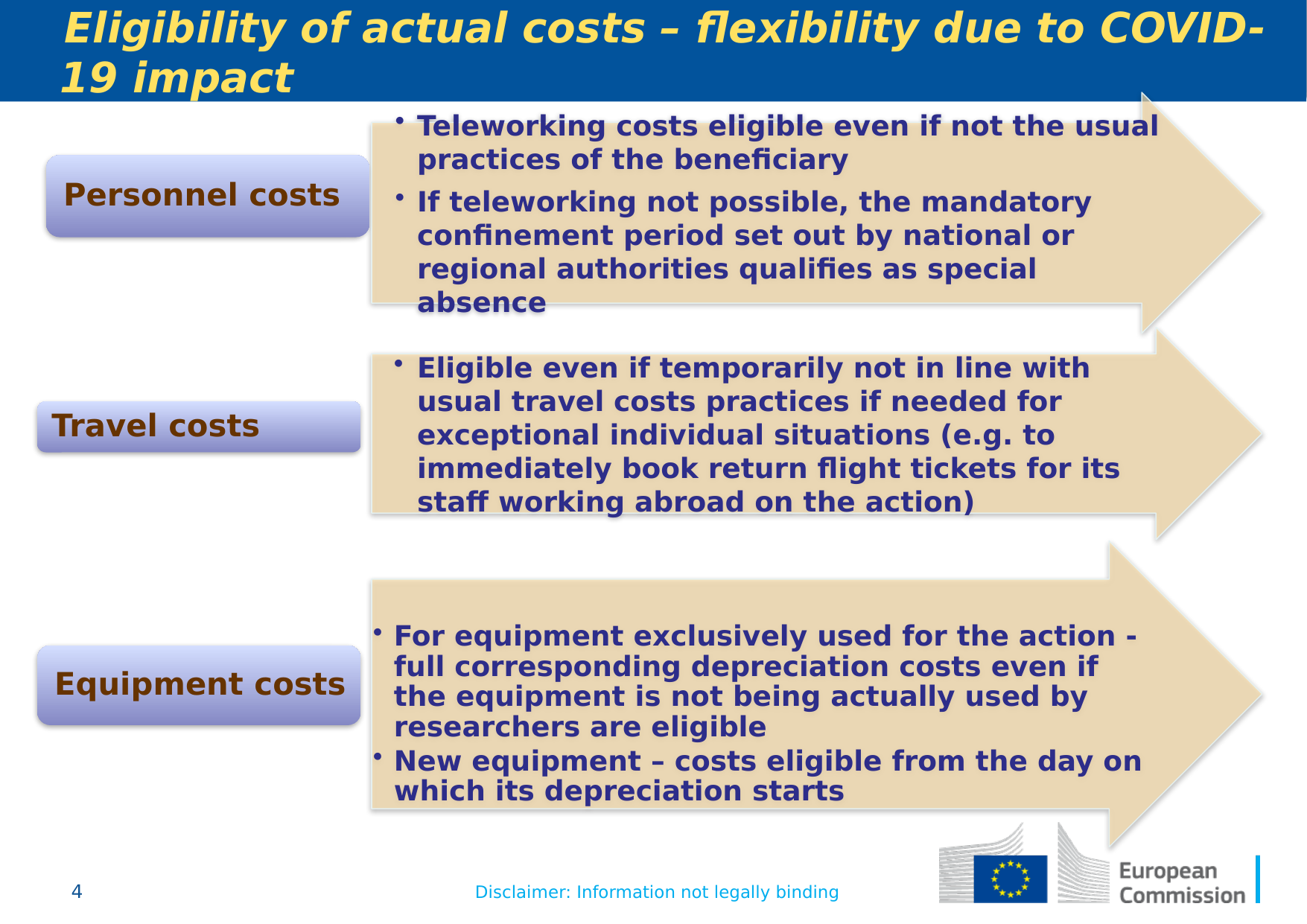

Eligibility of actual costs – flexibility due to COVID-19 impact
Teleworking costs eligible even if not the usual practices of the beneficiary
If teleworking not possible, the mandatory confinement period set out by national or regional authorities qualifies as special absence
Personnel costs
Eligible even if temporarily not in line with usual travel costs practices if needed for exceptional individual situations (e.g. to immediately book return flight tickets for its staff working abroad on the action)
Travel costs

For equipment exclusively used for the action - full corresponding depreciation costs even if the equipment is not being actually used by researchers are eligible
New equipment – costs eligible from the day on which its depreciation starts
Equipment costs